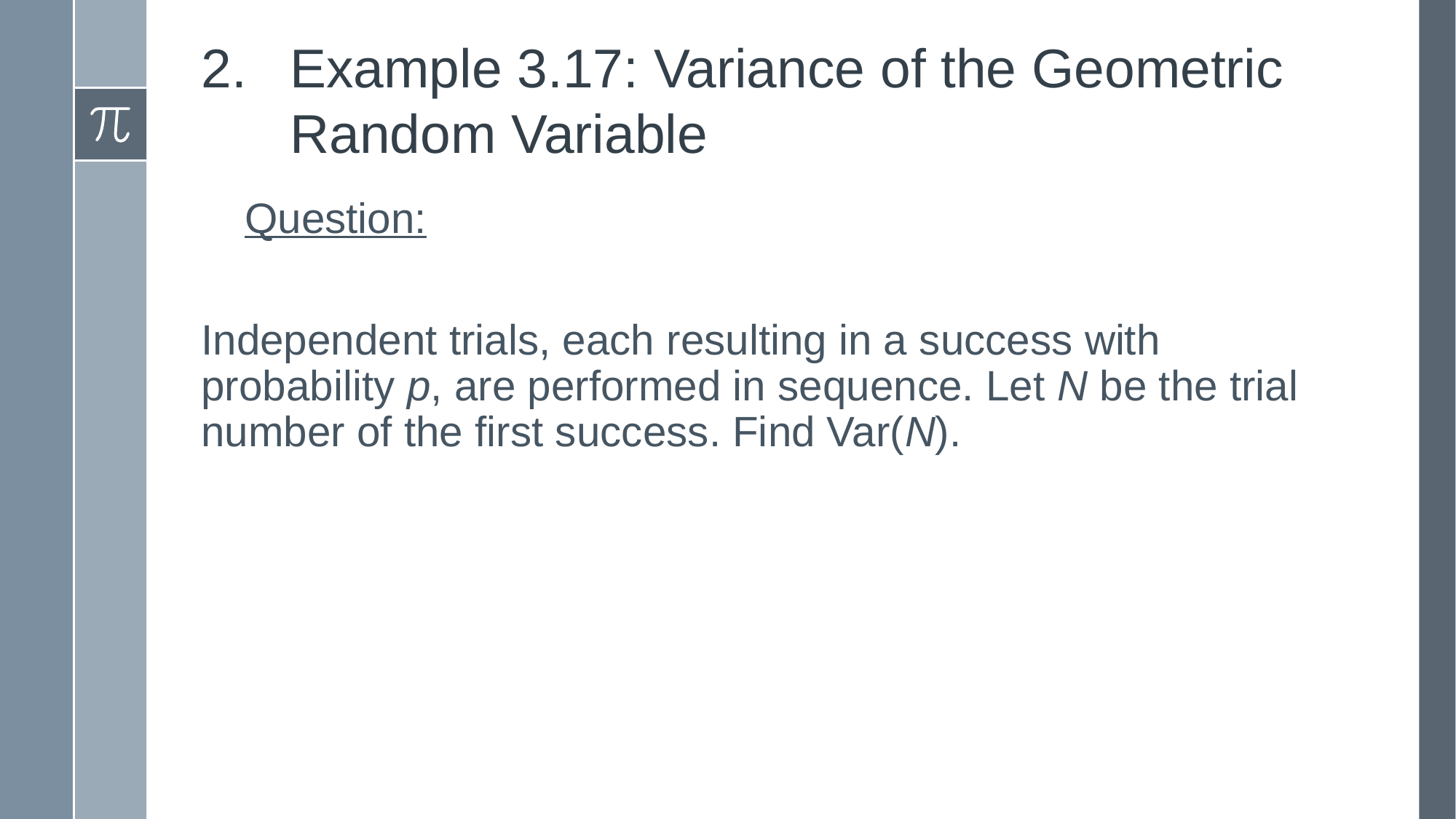

# Example 3.17: Variance of the Geometric Random Variable
Question:

Independent trials, each resulting in a success with probability p, are performed in sequence. Let N be the trial number of the first success. Find Var(N).